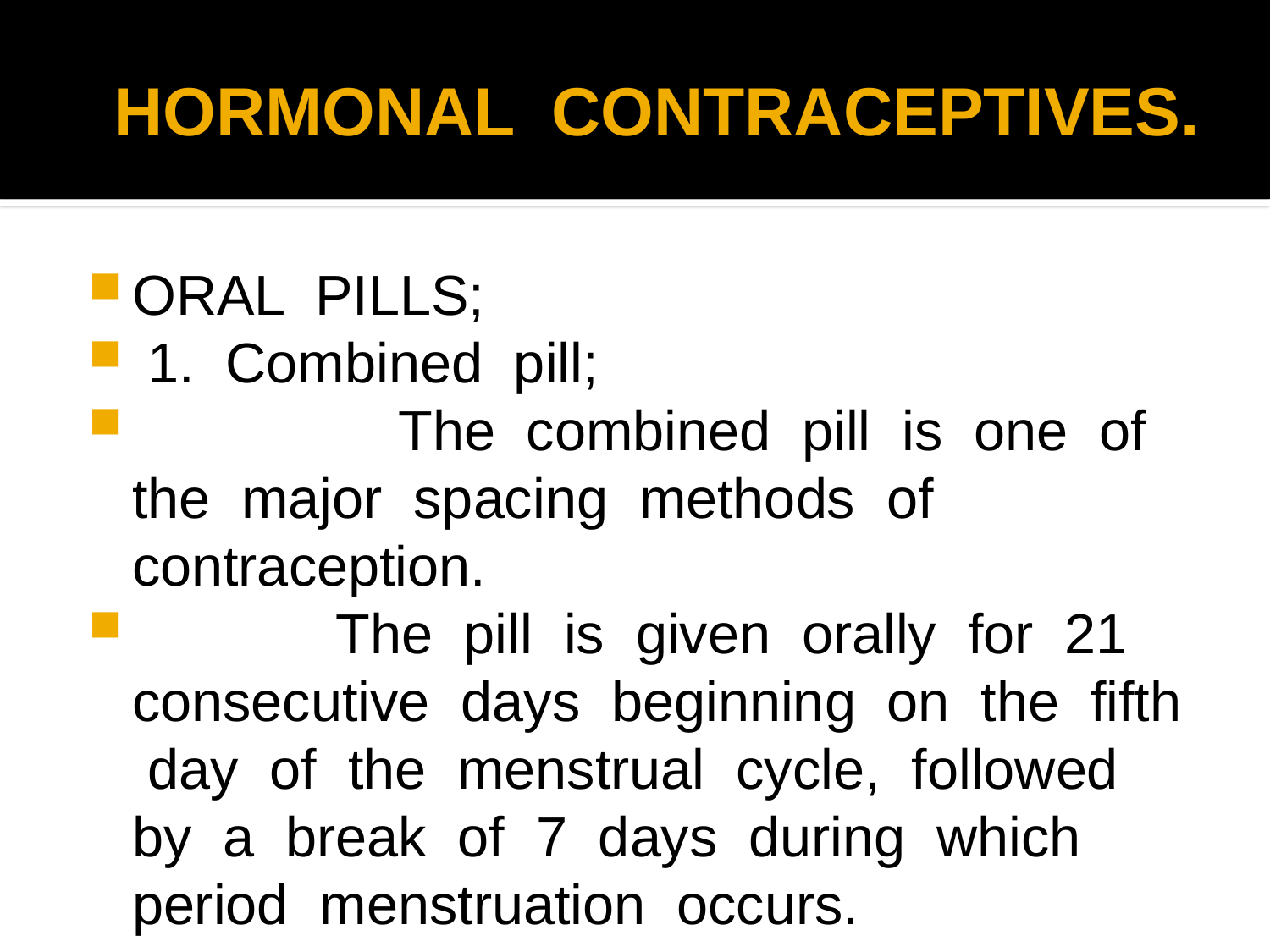

# HORMONAL  CONTRACEPTIVES.
ORAL  PILLS;
 1.  Combined  pill;
                 The  combined  pill  is  one  of  the  major  spacing  methods  of  contraception.
             The  pill  is  given  orally  for  21   consecutive  days  beginning  on  the  fifth  day  of  the  menstrual  cycle,  followed  by  a  break  of  7  days  during  which  period  menstruation  occurs.